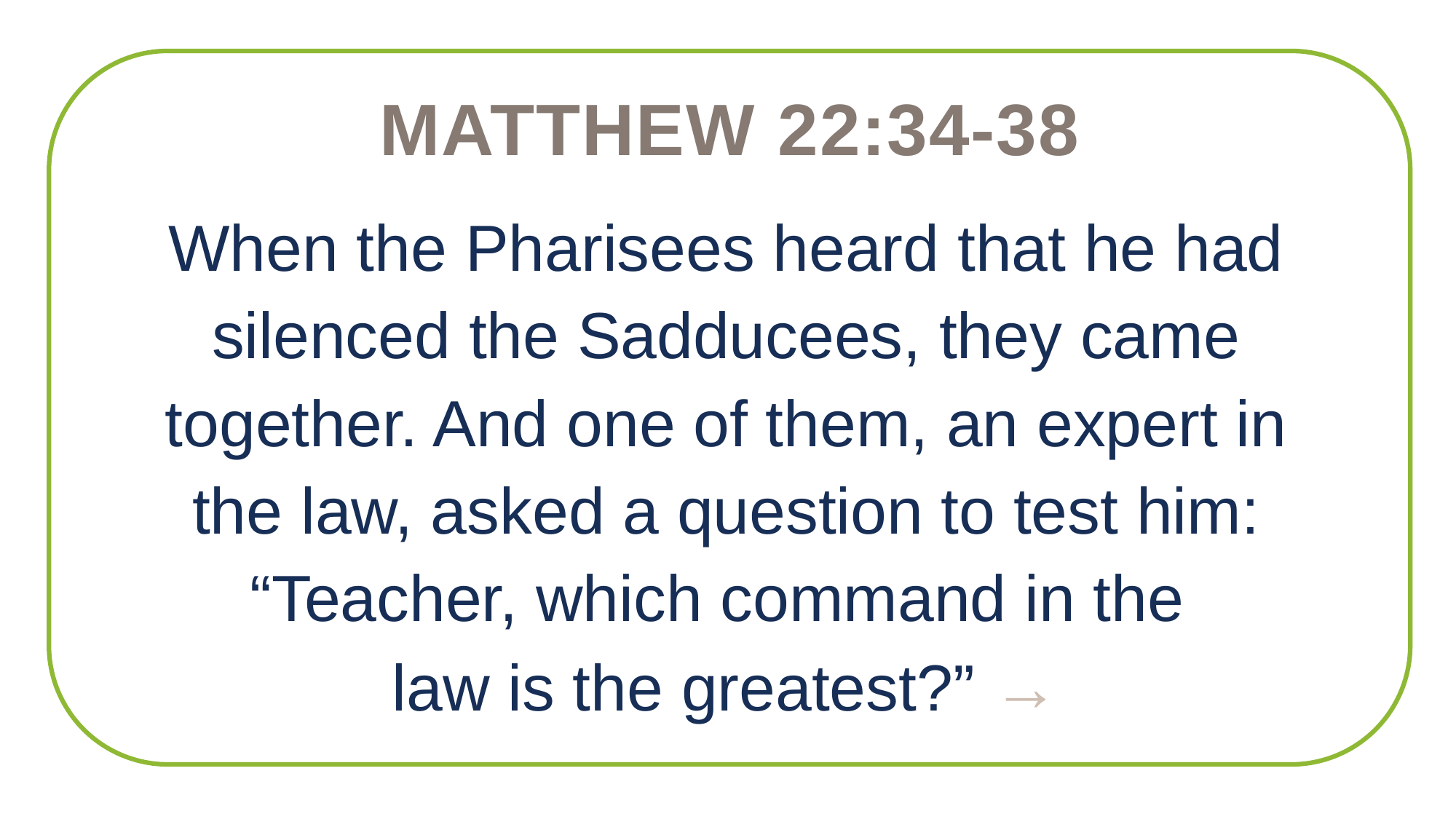

Matthew 22:34-38
When the Pharisees heard that he had silenced the Sadducees, they came together. And one of them, an expert in the law, asked a question to test him: “Teacher, which command in the
law is the greatest?” →